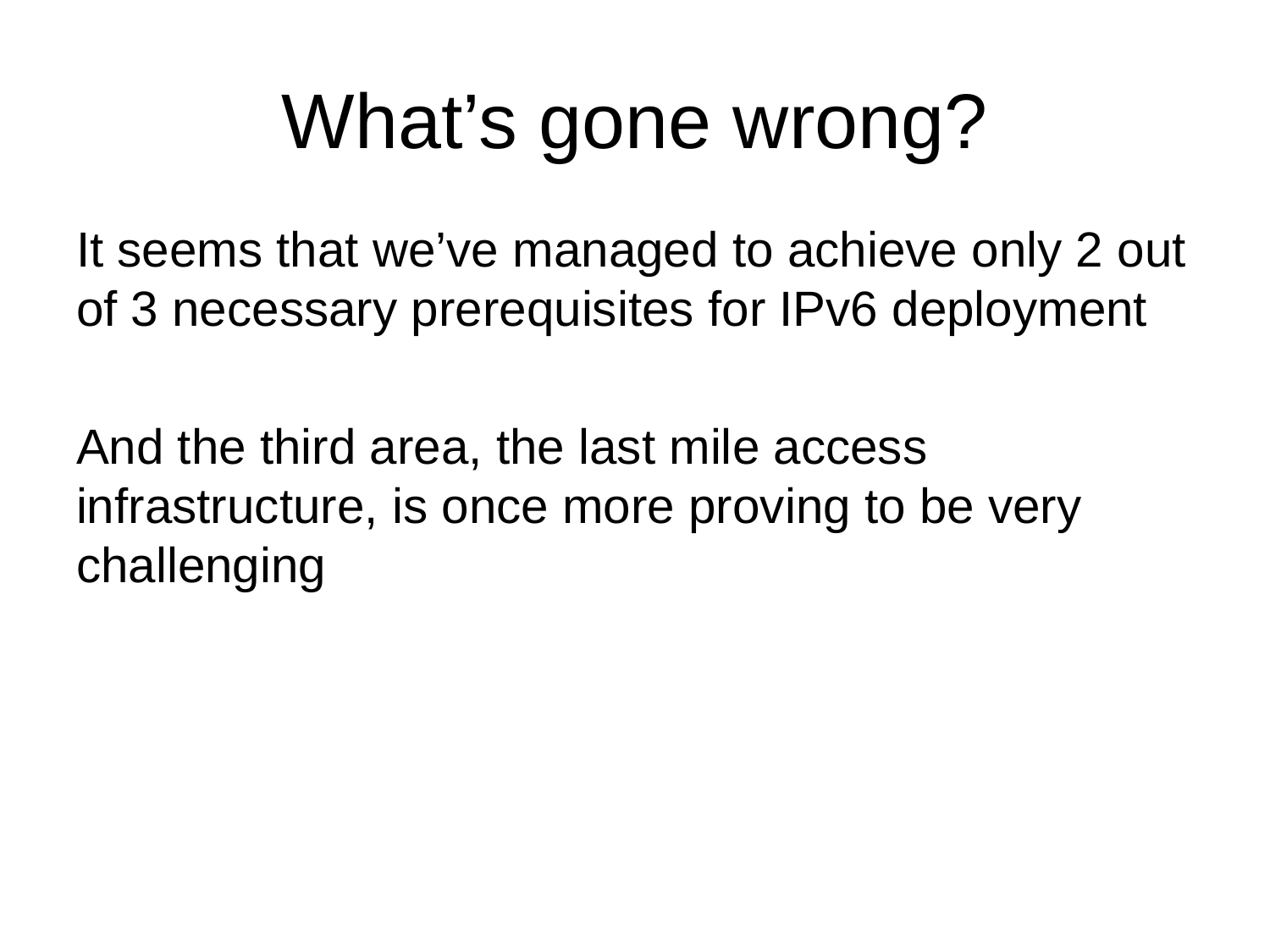

# What’s gone wrong?
It seems that we’ve managed to achieve only 2 out of 3 necessary prerequisites for IPv6 deployment

And the third area, the last mile access infrastructure, is once more proving to be very challenging